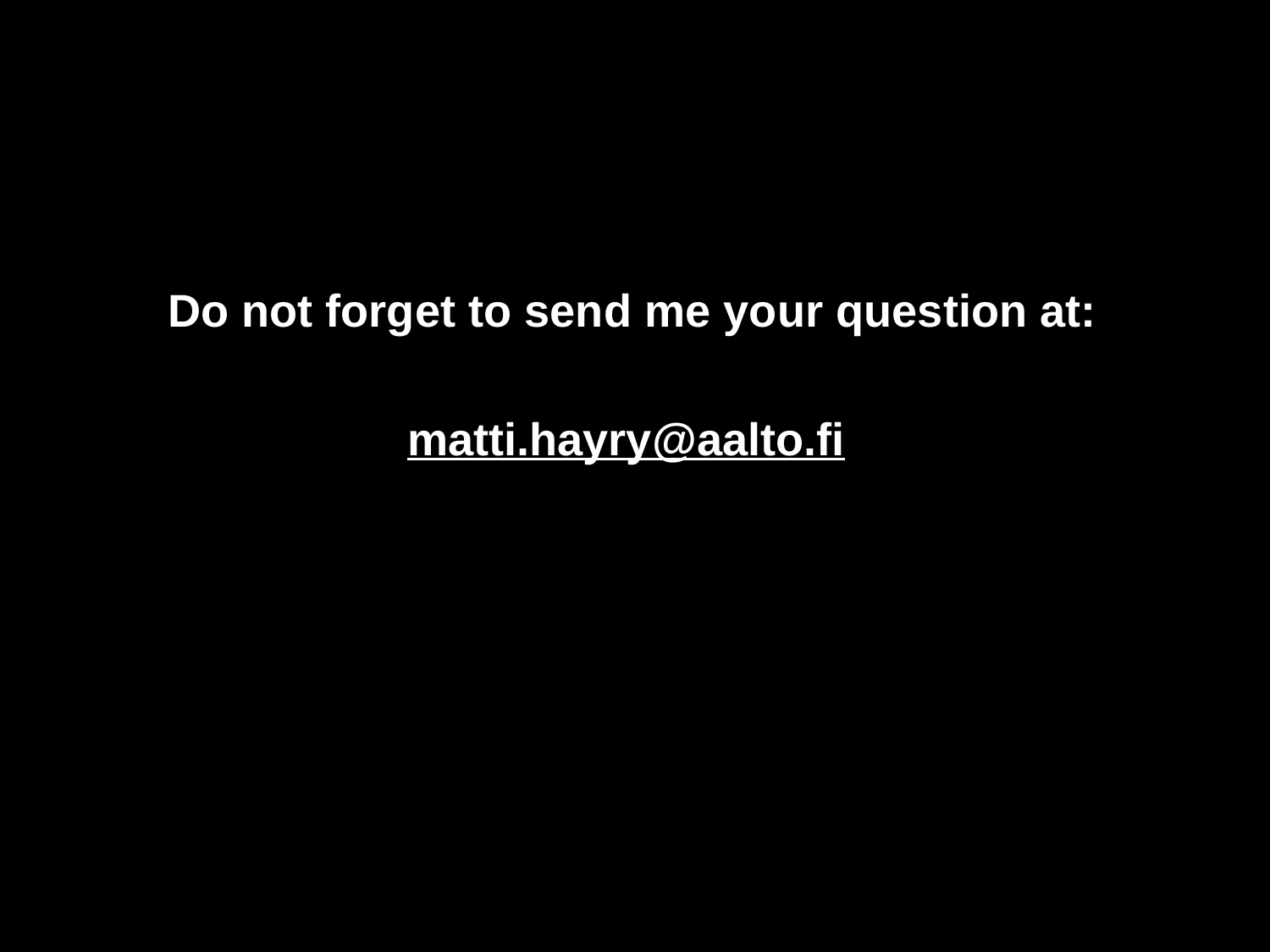

Do not forget to send me your question at:

matti.hayry@aalto.fi